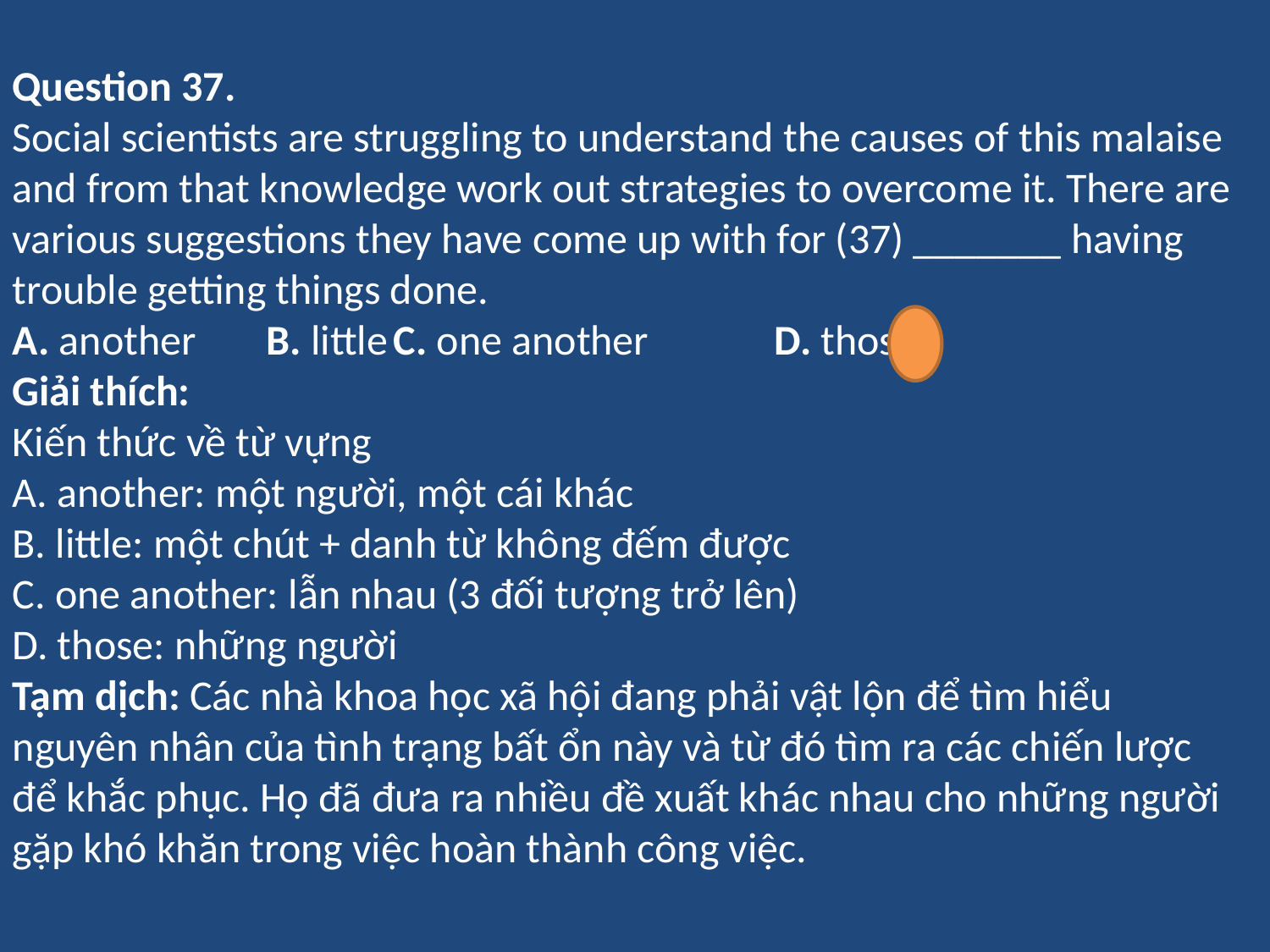

Question 37.
Social scientists are struggling to understand the causes of this malaise and from that knowledge work out strategies to overcome it. There are various suggestions they have come up with for (37) _______ having trouble getting things done.
A. another	B. little	C. one another	D. those
Giải thích:
Kiến thức về từ vựng
A. another: một người, một cái khác
B. little: một chút + danh từ không đếm được
C. one another: lẫn nhau (3 đối tượng trở lên)
D. those: những người
Tạm dịch: Các nhà khoa học xã hội đang phải vật lộn để tìm hiểu nguyên nhân của tình trạng bất ổn này và từ đó tìm ra các chiến lược để khắc phục. Họ đã đưa ra nhiều đề xuất khác nhau cho những người gặp khó khăn trong việc hoàn thành công việc.